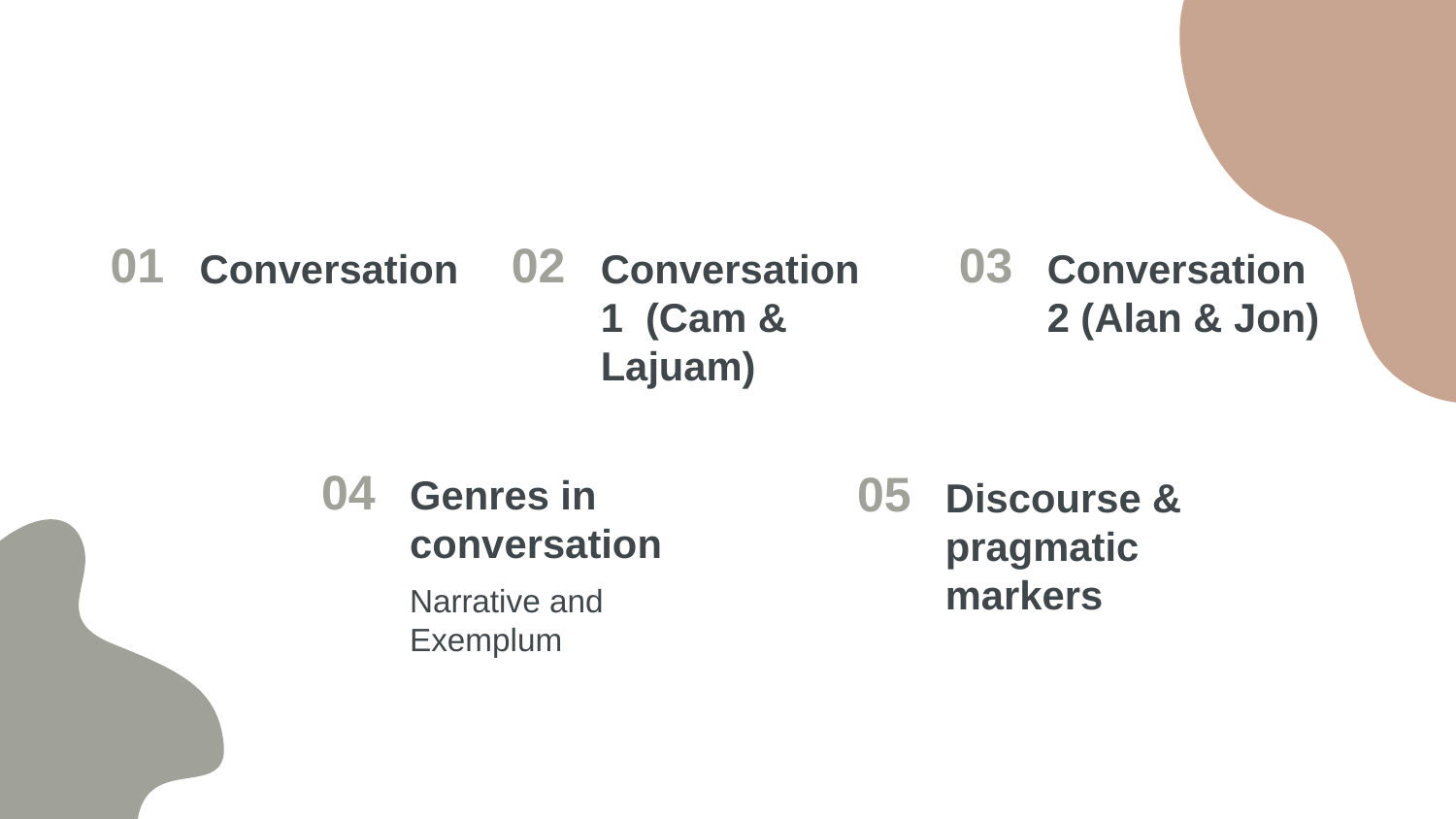

01
Conversation
03
Conversation 2 (Alan & Jon)
02
Conversation 1  (Cam & Lajuam)
04
Genres in conversation
05
Discourse & pragmatic markers
Narrative and Exemplum